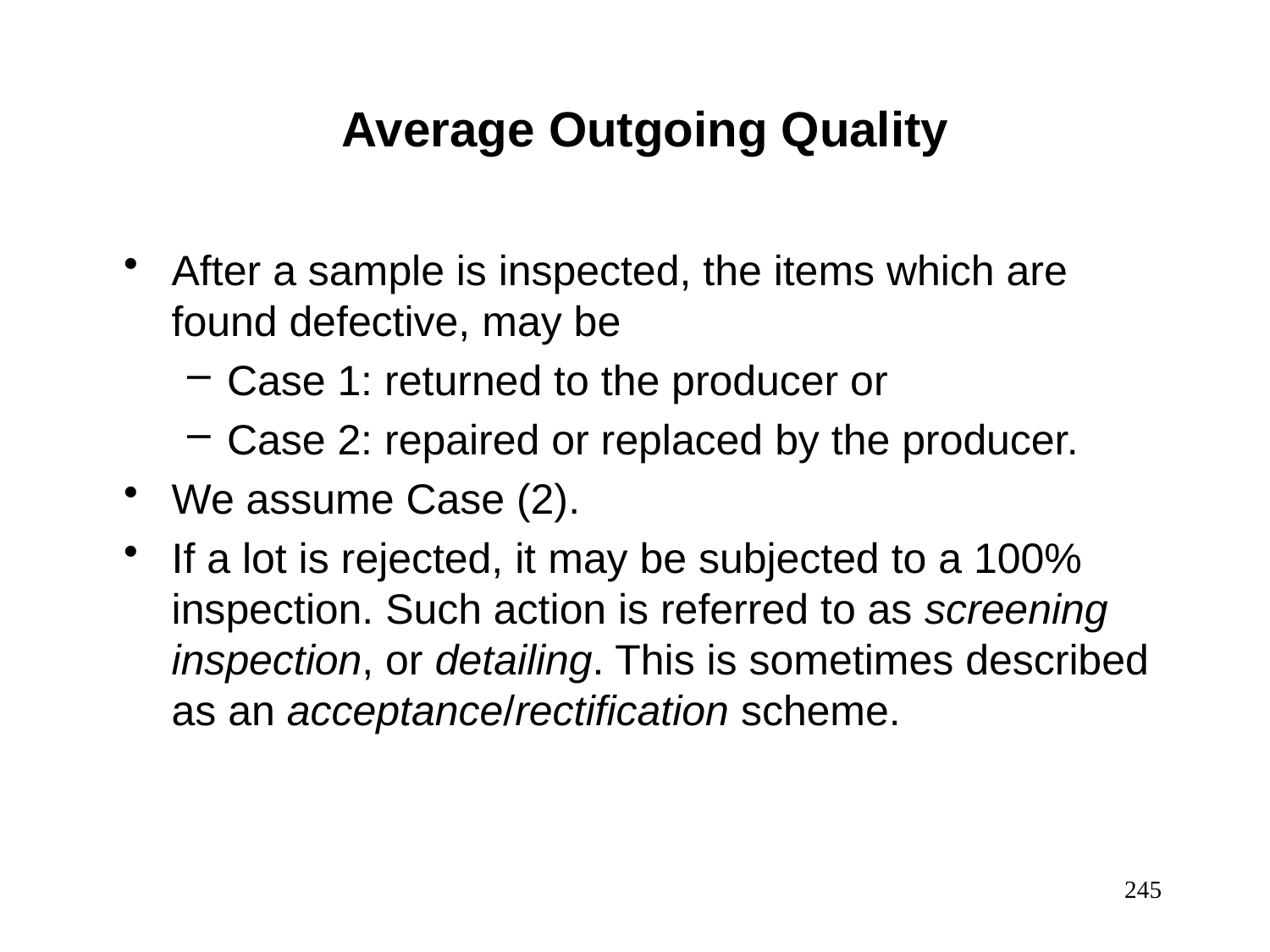

Average Outgoing Quality
After a sample is inspected, the items which are found defective, may be
Case 1: returned to the producer or
Case 2: repaired or replaced by the producer.
We assume Case (2).
If a lot is rejected, it may be subjected to a 100% inspection. Such action is referred to as screening inspection, or detailing. This is sometimes described as an acceptance/rectification scheme.
245